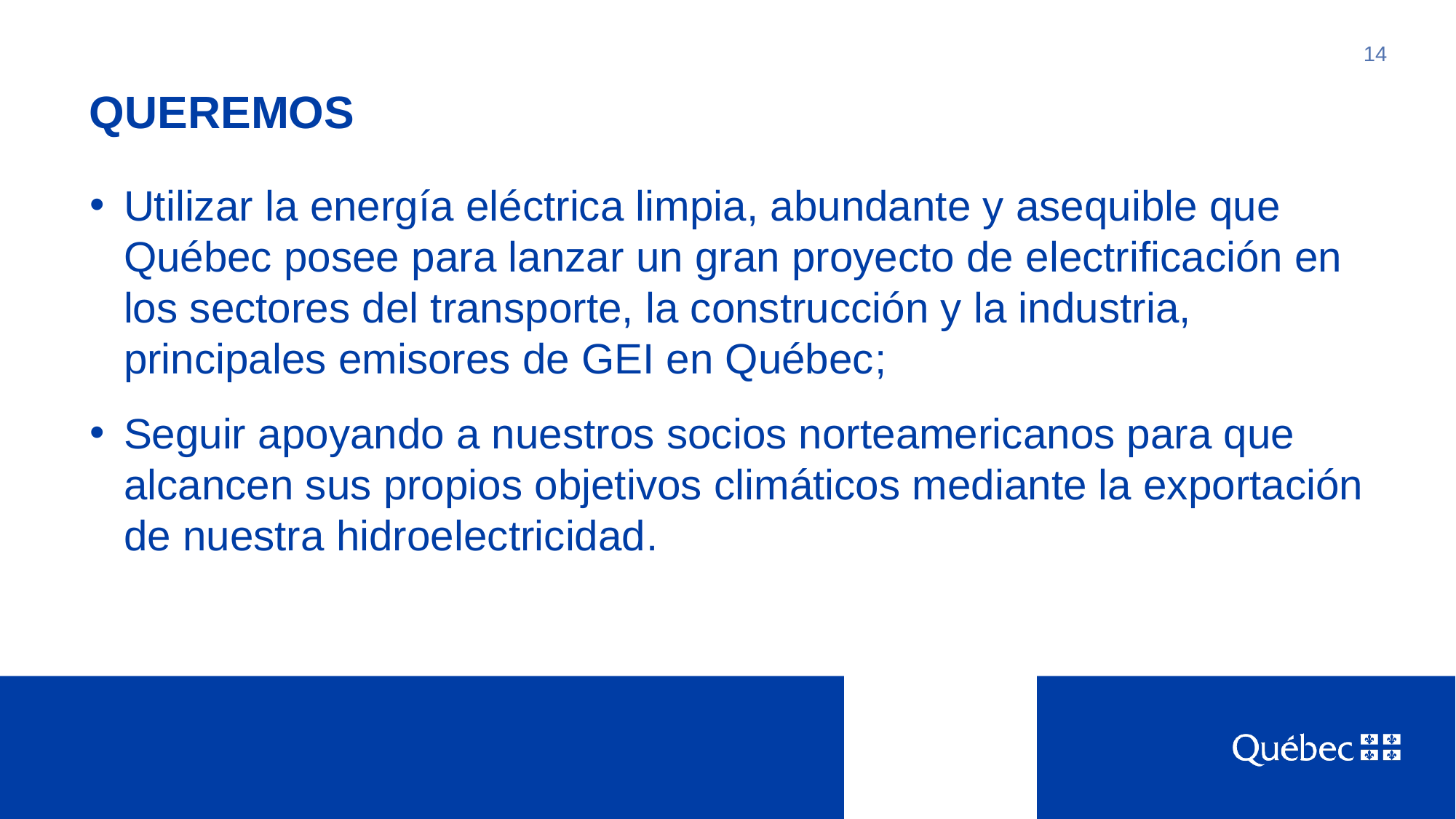

# QUEREMOS
14
Utilizar la energía eléctrica limpia, abundante y asequible que Québec posee para lanzar un gran proyecto de electrificación en los sectores del transporte, la construcción y la industria, principales emisores de GEI en Québec;
Seguir apoyando a nuestros socios norteamericanos para que alcancen sus propios objetivos climáticos mediante la exportación de nuestra hidroelectricidad.